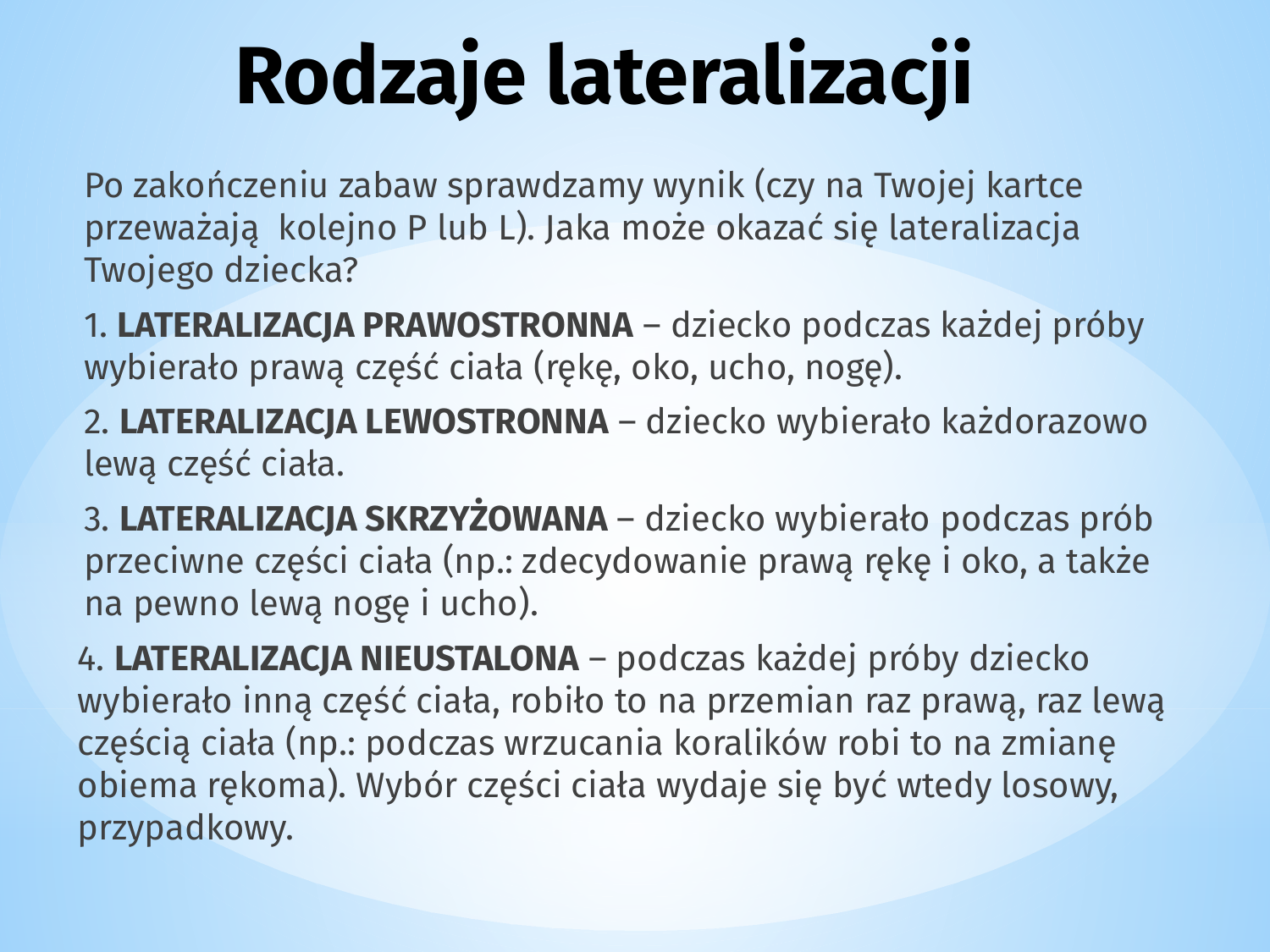

# Rodzaje lateralizacji
Po zakończeniu zabaw sprawdzamy wynik (czy na Twojej kartce przeważają  kolejno P lub L). Jaka może okazać się lateralizacja Twojego dziecka?
1. LATERALIZACJA PRAWOSTRONNA – dziecko podczas każdej próby wybierało prawą część ciała (rękę, oko, ucho, nogę).
2. LATERALIZACJA LEWOSTRONNA – dziecko wybierało każdorazowo lewą część ciała.
3. LATERALIZACJA SKRZYŻOWANA – dziecko wybierało podczas prób przeciwne części ciała (np.: zdecydowanie prawą rękę i oko, a także na pewno lewą nogę i ucho).
4. LATERALIZACJA NIEUSTALONA – podczas każdej próby dziecko wybierało inną część ciała, robiło to na przemian raz prawą, raz lewą częścią ciała (np.: podczas wrzucania koralików robi to na zmianę obiema rękoma). Wybór części ciała wydaje się być wtedy losowy, przypadkowy.